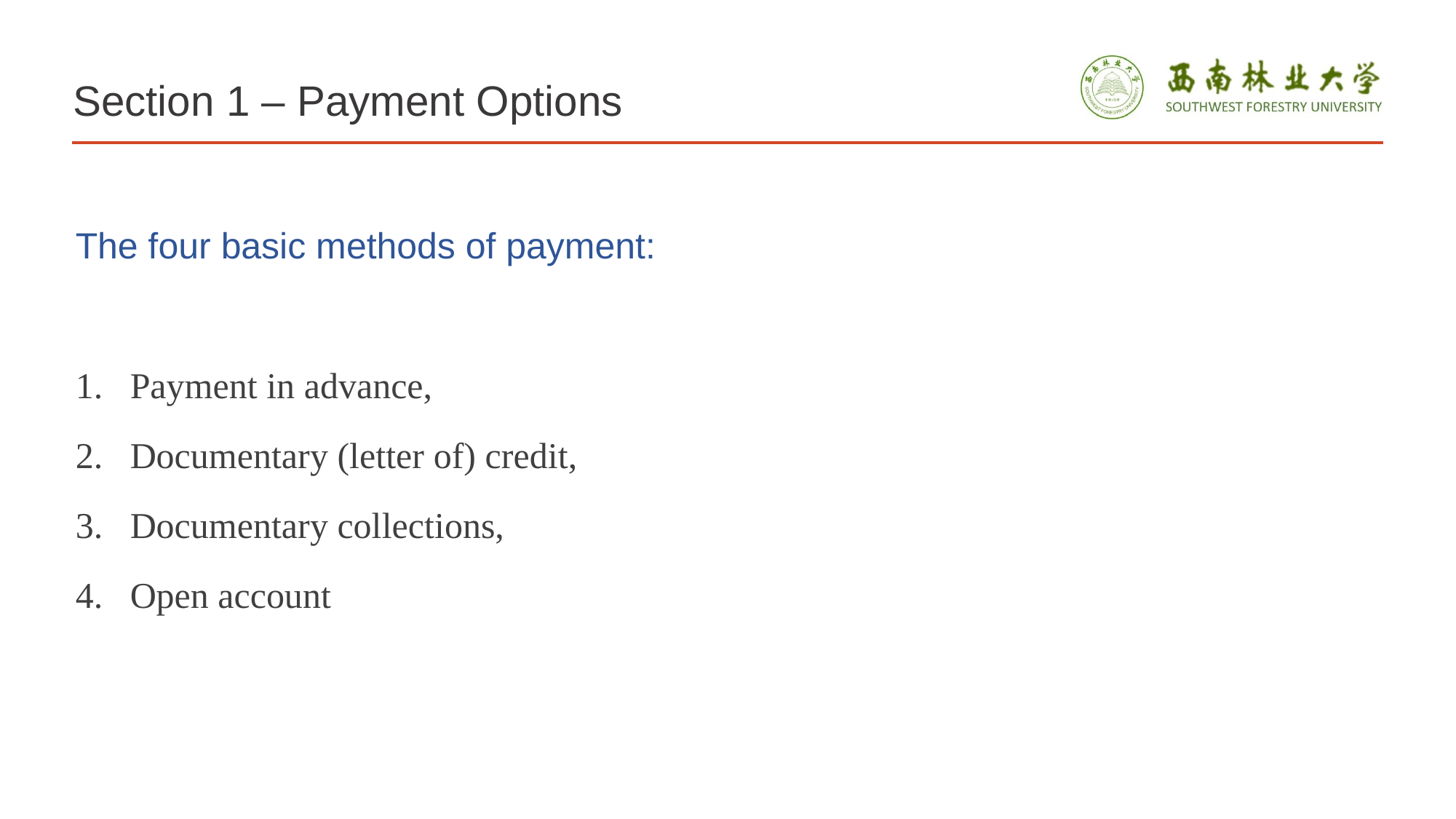

# Section 1 – Payment Options

The four basic methods of payment:

Payment in advance,
Documentary (letter of) credit,
Documentary collections,
Open account